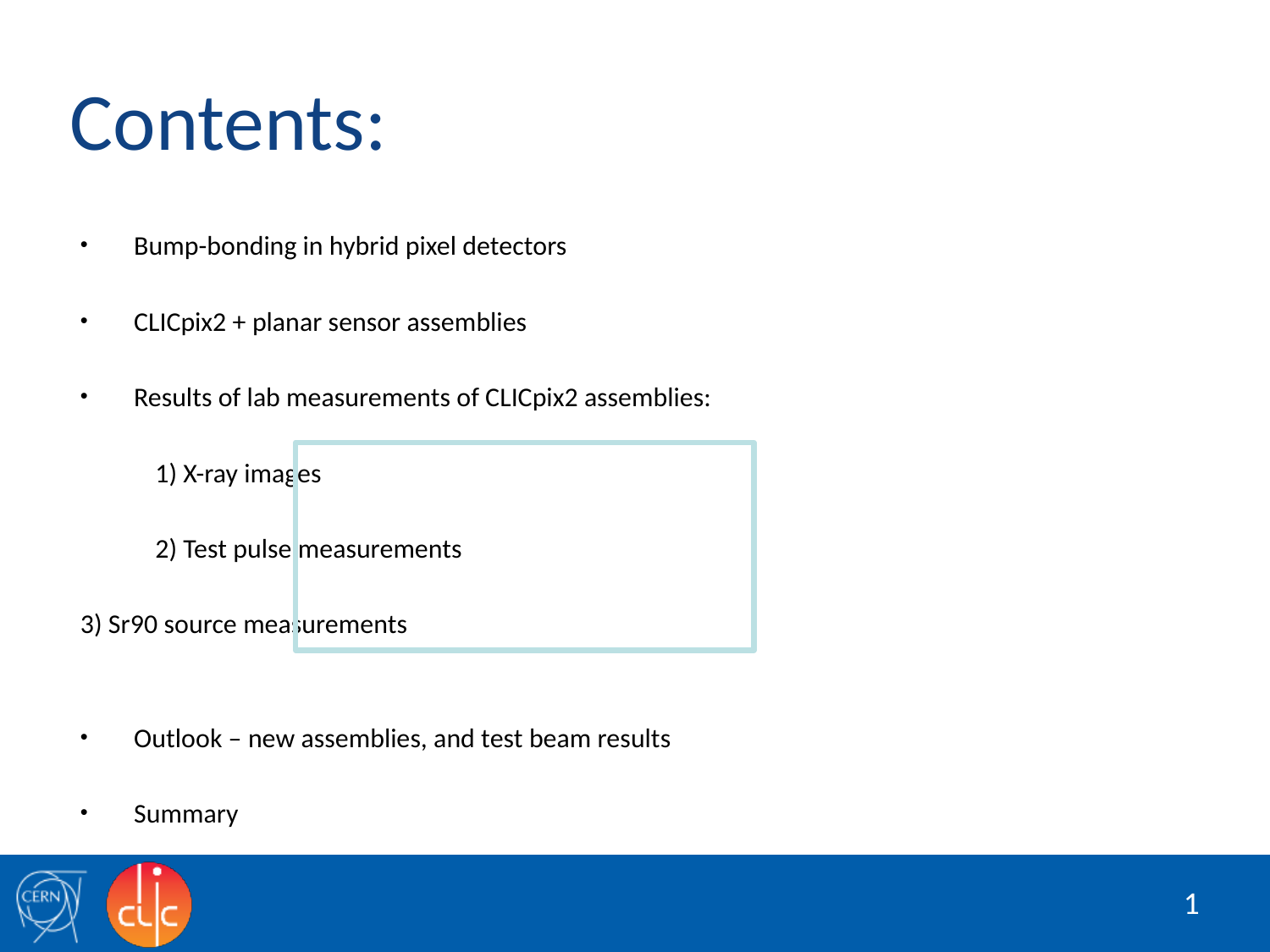

# Contents:
Bump-bonding in hybrid pixel detectors

CLICpix2 + planar sensor assemblies

Results of lab measurements of CLICpix2 assemblies:

     		1) X-ray images

     		2) Test pulse measurements

		3) Sr90 source measurements

Outlook – new assemblies, and test beam results

Summary

1